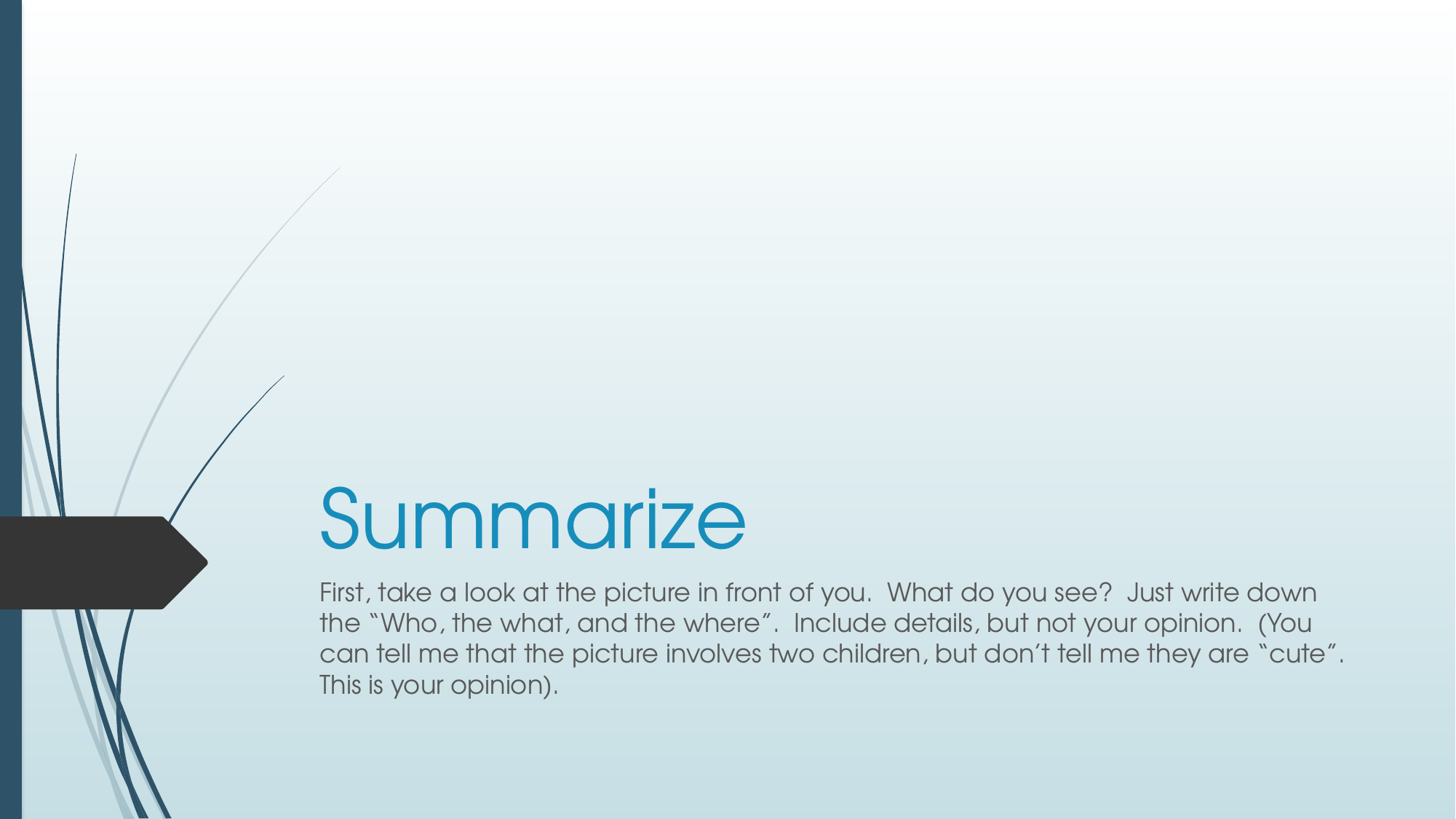

# Summarize
First, take a look at the picture in front of you.  What do you see?  Just write down the “Who, the what, and the where”.  Include details, but not your opinion.  (You can tell me that the picture involves two children, but don’t tell me they are “cute”.  This is your opinion).